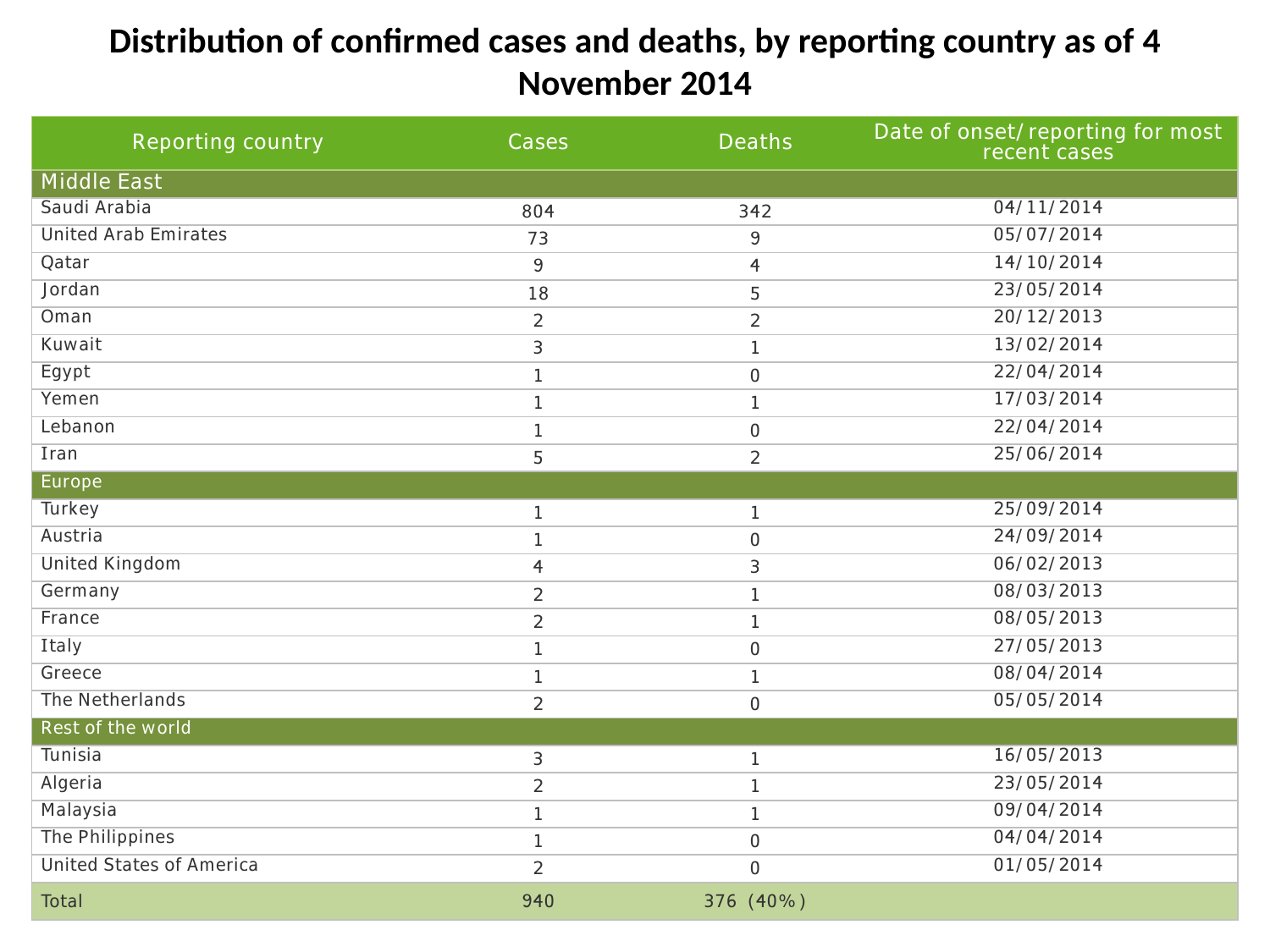

# Distribution of confirmed cases and deaths, by reporting country as of 4 November 2014
| Reporting country | Cases | Deaths | Date of onset/reporting for most recent cases |
| --- | --- | --- | --- |
| Middle East |  |  |  |
| Saudi Arabia | 804 | 342 | 04/11/2014 |
| United Arab Emirates | 73 | 9 | 05/07/2014 |
| Qatar | 9 | 4 | 14/10/2014 |
| Jordan | 18 | 5 | 23/05/2014 |
| Oman | 2 | 2 | 20/12/2013 |
| Kuwait | 3 | 1 | 13/02/2014 |
| Egypt | 1 | 0 | 22/04/2014 |
| Yemen | 1 | 1 | 17/03/2014 |
| Lebanon | 1 | 0 | 22/04/2014 |
| Iran | 5 | 2 | 25/06/2014 |
| Europe |  |  |  |
| Turkey | 1 | 1 | 25/09/2014 |
| Austria | 1 | 0 | 24/09/2014 |
| United Kingdom | 4 | 3 | 06/02/2013 |
| Germany | 2 | 1 | 08/03/2013 |
| France | 2 | 1 | 08/05/2013 |
| Italy | 1 | 0 | 27/05/2013 |
| Greece | 1 | 1 | 08/04/2014 |
| The Netherlands | 2 | 0 | 05/05/2014 |
| Rest of the world |  |  |  |
| Tunisia | 3 | 1 | 16/05/2013 |
| Algeria | 2 | 1 | 23/05/2014 |
| Malaysia | 1 | 1 | 09/04/2014 |
| The Philippines | 1 | 0 | 04/04/2014 |
| United States of America | 2 | 0 | 01/05/2014 |
| Total | 940 | 376 (40%) |  |